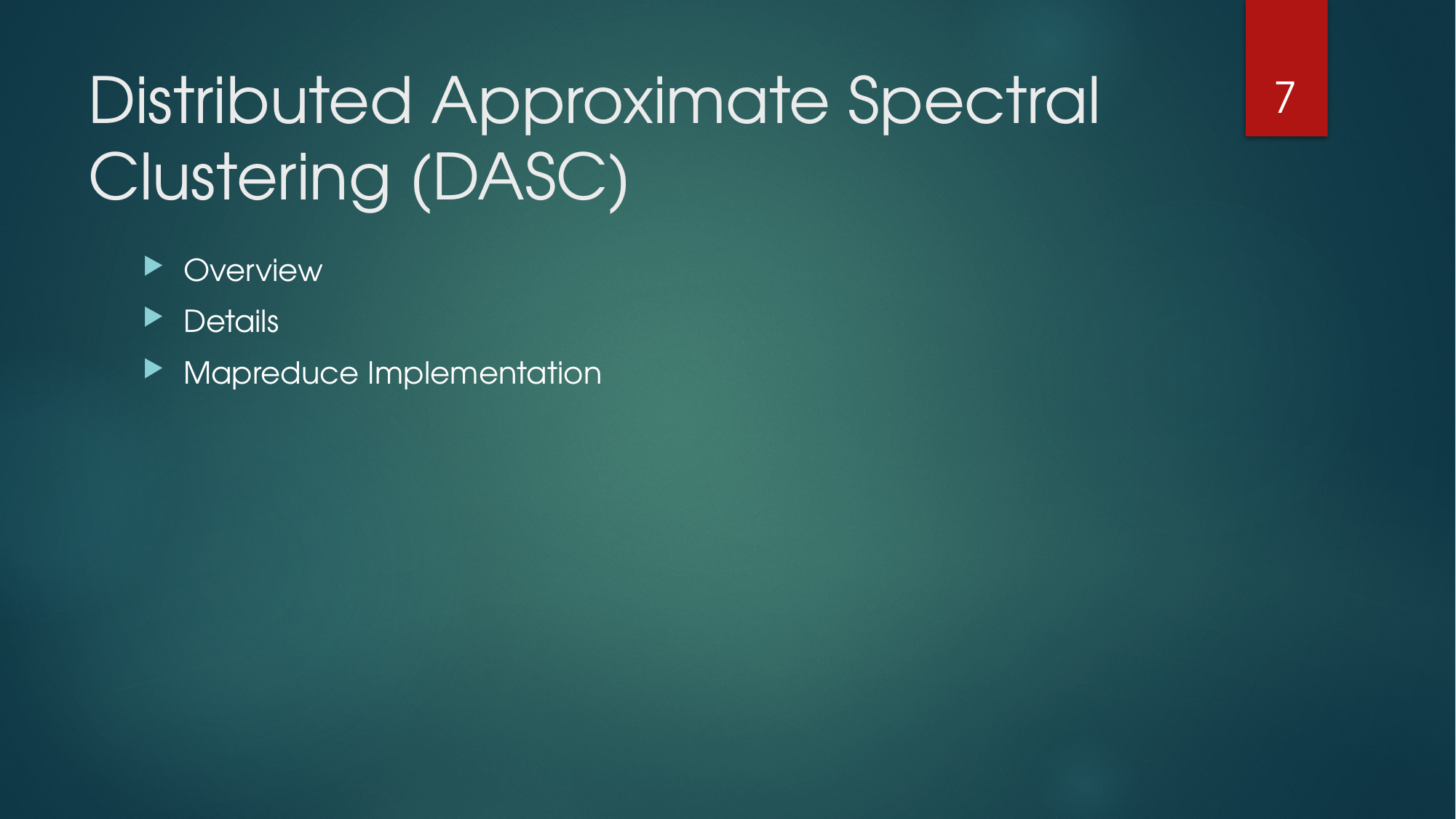

7
# Distributed Approximate Spectral Clustering (DASC)
Overview
Details
Mapreduce Implementation